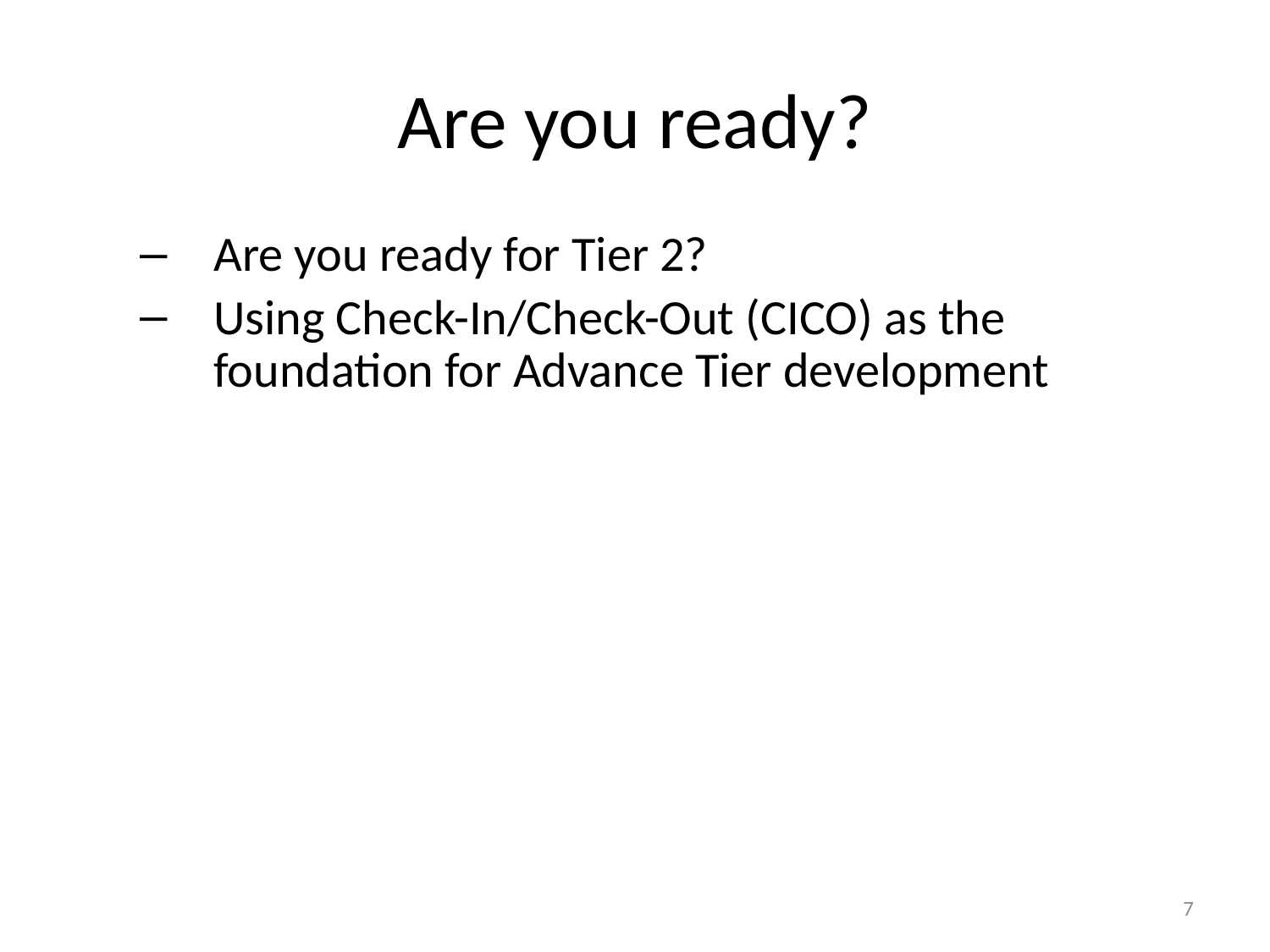

# Are you ready?
Are you ready for Tier 2?
Using Check-In/Check-Out (CICO) as the foundation for Advance Tier development

7